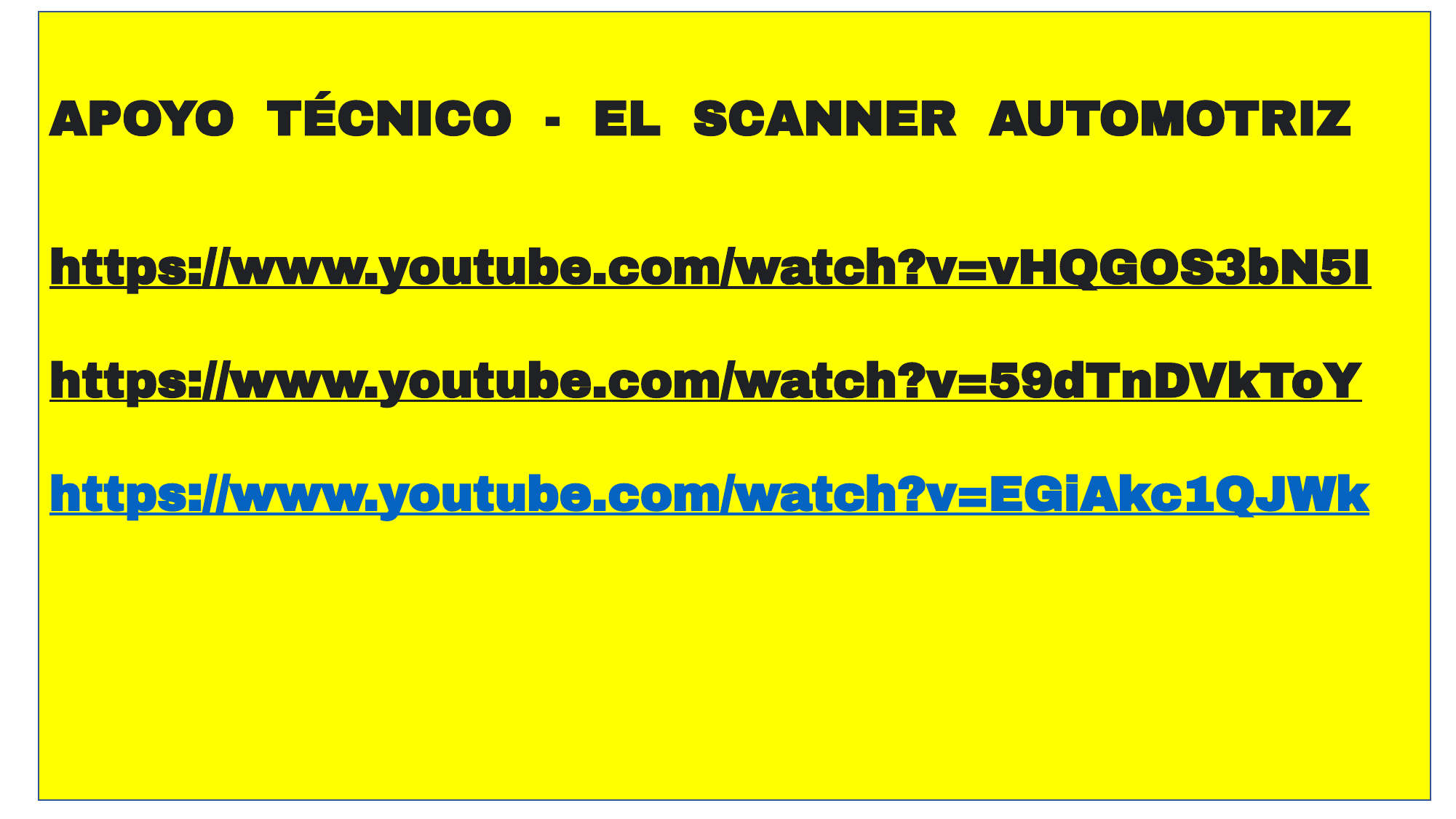

APOYO  TÉCNICO  -  EL  SCANNER  AUTOMOTRIZ

https://www.youtube.com/watch?v=vHQGOS3bN5I
https://www.youtube.com/watch?v=59dTnDVkToY
https://www.youtube.com/watch?v=EGiAkc1QJWk

2